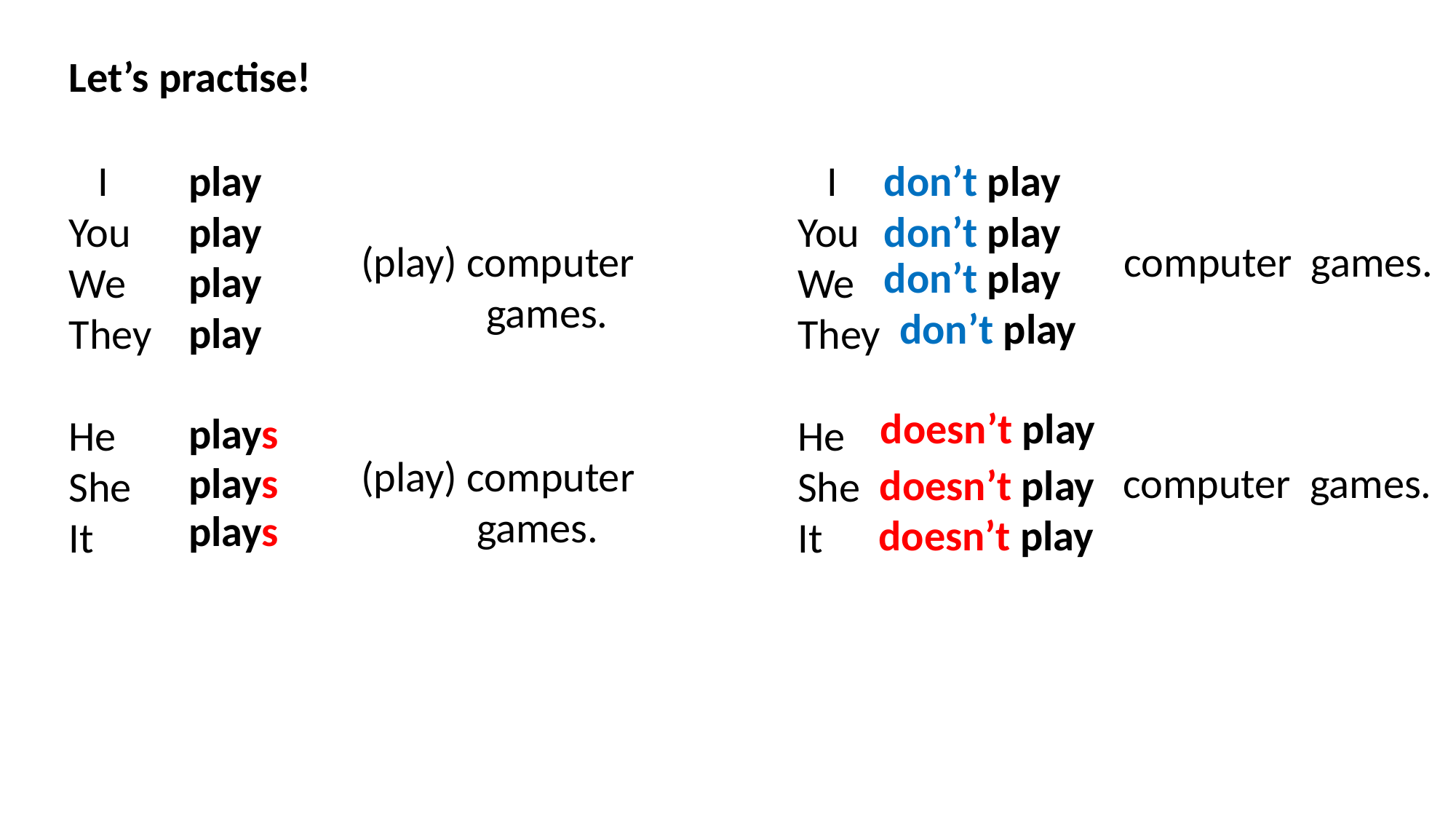

Let’s practise!
   I
You
We
They

He
She
It
play
   I
You
We
They

He
She
It
don’t play
play
don’t play
(play) computer
             games.
 computer  games.
don’t play
play
don’t play
play
doesn’t play
plays
(play) computer
            games.
plays
 computer  games.
doesn’t play
plays
doesn’t play